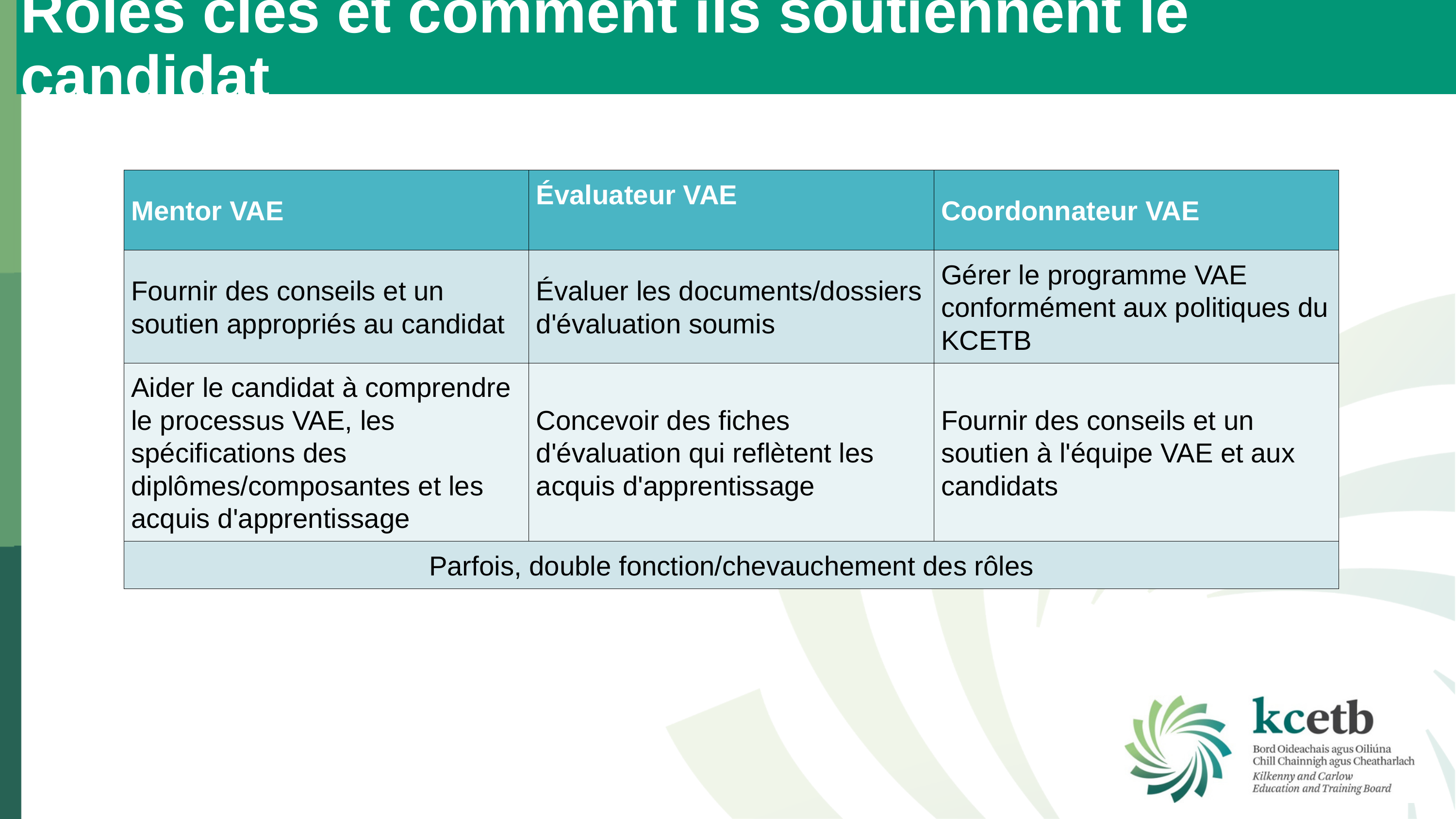

Rôles clés et comment ils soutiennent le candidat
| Mentor VAE | Évaluateur VAE | Coordonnateur VAE |
| --- | --- | --- |
| Fournir des conseils et un soutien appropriés au candidat | Évaluer les documents/dossiers d'évaluation soumis | Gérer le programme VAE conformément aux politiques du KCETB |
| Aider le candidat à comprendre le processus VAE, les spécifications des diplômes/composantes et les acquis d'apprentissage | Concevoir des fiches d'évaluation qui reflètent les acquis d'apprentissage | Fournir des conseils et un soutien à l'équipe VAE et aux candidats |
| Parfois, double fonction/chevauchement des rôles | Parfois, double fonction/chevauchement des rôles | Parfois, double fonction/chevauchement des rôles |